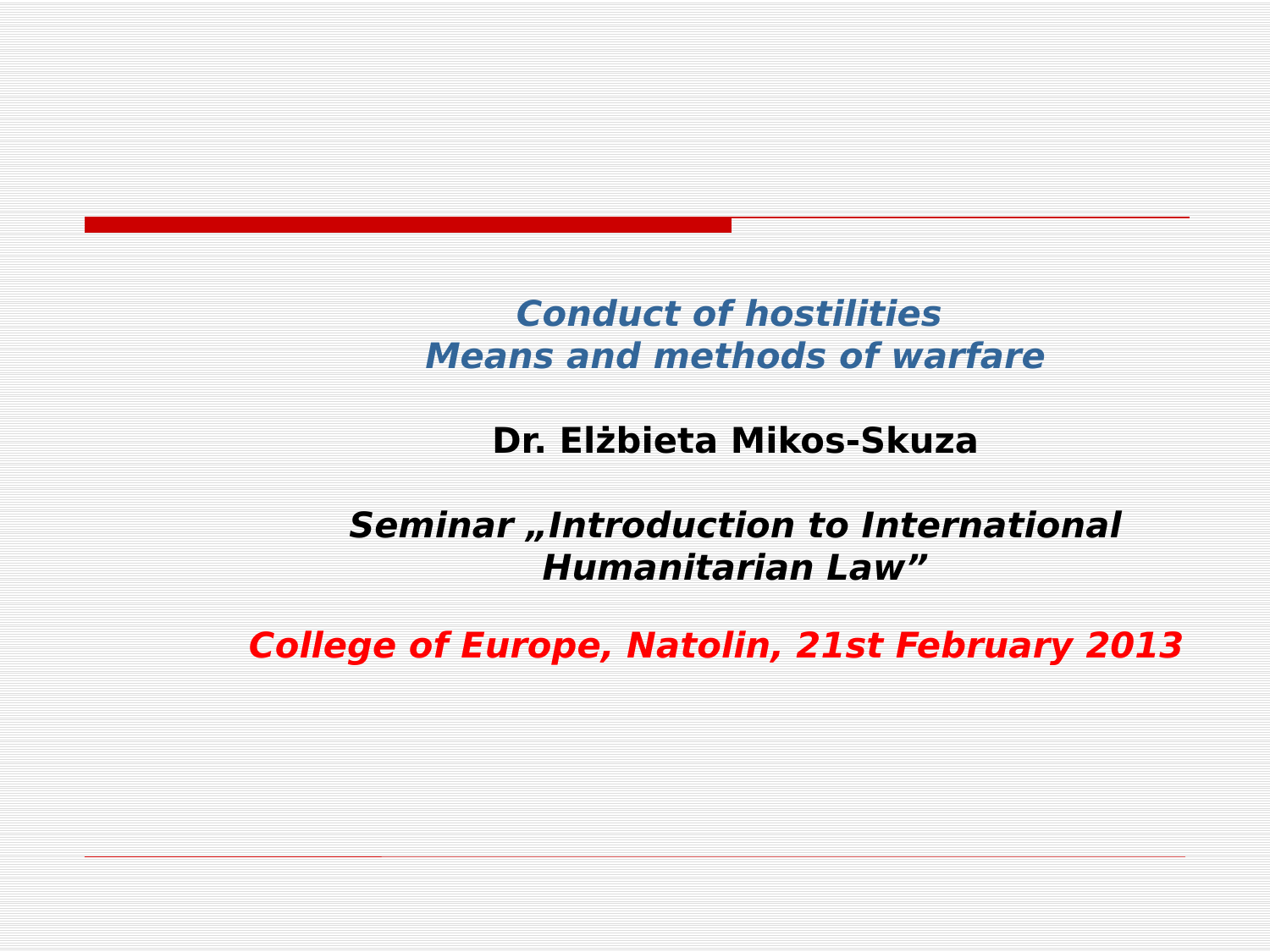

Conduct of hostilities
Means and methods of warfare
Dr. Elżbieta Mikos-Skuza
Seminar „Introduction to International Humanitarian Law”
College of Europe, Natolin, 21st February 2013